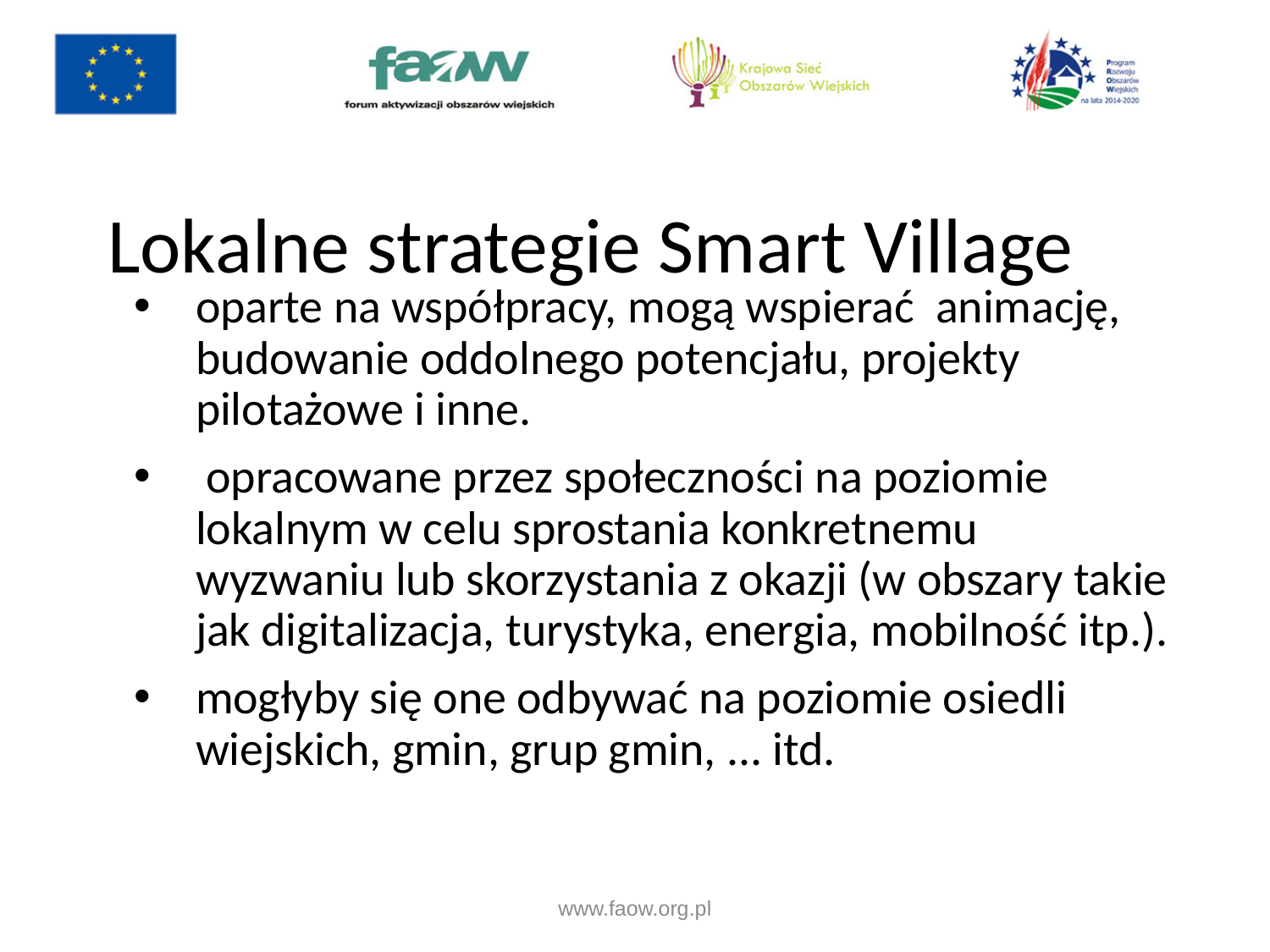

# Lokalne strategie Smart Village
oparte na współpracy, mogą wspierać  animację, budowanie oddolnego potencjału, projekty pilotażowe i inne.
 opracowane przez społeczności na poziomie lokalnym w celu sprostania konkretnemu wyzwaniu lub skorzystania z okazji (w obszary takie jak digitalizacja, turystyka, energia, mobilność itp.).
mogłyby się one odbywać na poziomie osiedli wiejskich, gmin, grup gmin, ... itd.
www.faow.org.pl